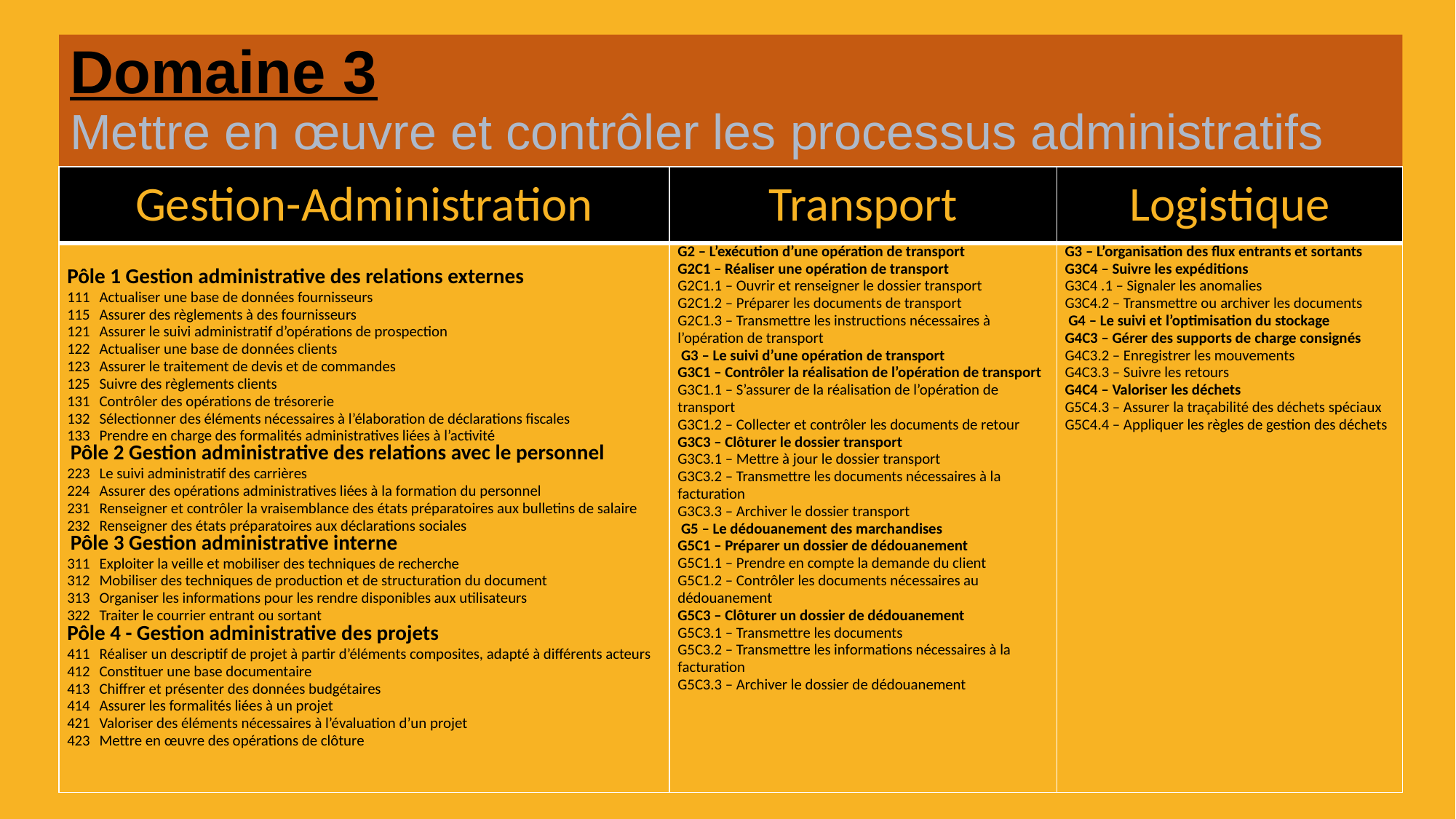

# Domaine 3 Mettre en œuvre et contrôler les processus administratifs
| Gestion-Administration | Transport | Logistique |
| --- | --- | --- |
| Pôle 1 Gestion administrative des relations externes 111 Actualiser une base de données fournisseurs 115 Assurer des règlements à des fournisseurs 121 Assurer le suivi administratif d’opérations de prospection 122 Actualiser une base de données clients 123 Assurer le traitement de devis et de commandes 125 Suivre des règlements clients 131 Contrôler des opérations de trésorerie 132 Sélectionner des éléments nécessaires à l’élaboration de déclarations fiscales 133 Prendre en charge des formalités administratives liées à l’activité  Pôle 2 Gestion administrative des relations avec le personnel 223 Le suivi administratif des carrières 224 Assurer des opérations administratives liées à la formation du personnel 231 Renseigner et contrôler la vraisemblance des états préparatoires aux bulletins de salaire 232 Renseigner des états préparatoires aux déclarations sociales  Pôle 3 Gestion administrative interne 311 Exploiter la veille et mobiliser des techniques de recherche 312 Mobiliser des techniques de production et de structuration du document 313 Organiser les informations pour les rendre disponibles aux utilisateurs 322 Traiter le courrier entrant ou sortant Pôle 4 - Gestion administrative des projets 411 Réaliser un descriptif de projet à partir d’éléments composites, adapté à différents acteurs 412 Constituer une base documentaire 413 Chiffrer et présenter des données budgétaires 414 Assurer les formalités liées à un projet 421 Valoriser des éléments nécessaires à l’évaluation d’un projet 423 Mettre en œuvre des opérations de clôture | G2 – L’exécution d’une opération de transport G2C1 – Réaliser une opération de transport G2C1.1 – Ouvrir et renseigner le dossier transport G2C1.2 – Préparer les documents de transport G2C1.3 – Transmettre les instructions nécessaires à l’opération de transport  G3 – Le suivi d’une opération de transport G3C1 – Contrôler la réalisation de l’opération de transport G3C1.1 – S’assurer de la réalisation de l’opération de transport G3C1.2 – Collecter et contrôler les documents de retour G3C3 – Clôturer le dossier transport G3C3.1 – Mettre à jour le dossier transport G3C3.2 – Transmettre les documents nécessaires à la facturation G3C3.3 – Archiver le dossier transport  G5 – Le dédouanement des marchandises G5C1 – Préparer un dossier de dédouanement G5C1.1 – Prendre en compte la demande du client G5C1.2 – Contrôler les documents nécessaires au dédouanement G5C3 – Clôturer un dossier de dédouanement G5C3.1 – Transmettre les documents G5C3.2 – Transmettre les informations nécessaires à la facturation G5C3.3 – Archiver le dossier de dédouanement | G3 – L’organisation des flux entrants et sortants G3C4 – Suivre les expéditions G3C4 .1 – Signaler les anomalies G3C4.2 – Transmettre ou archiver les documents  G4 – Le suivi et l’optimisation du stockage G4C3 – Gérer des supports de charge consignés G4C3.2 – Enregistrer les mouvements G4C3.3 – Suivre les retours G4C4 – Valoriser les déchets G5C4.3 – Assurer la traçabilité des déchets spéciaux G5C4.4 – Appliquer les règles de gestion des déchets |